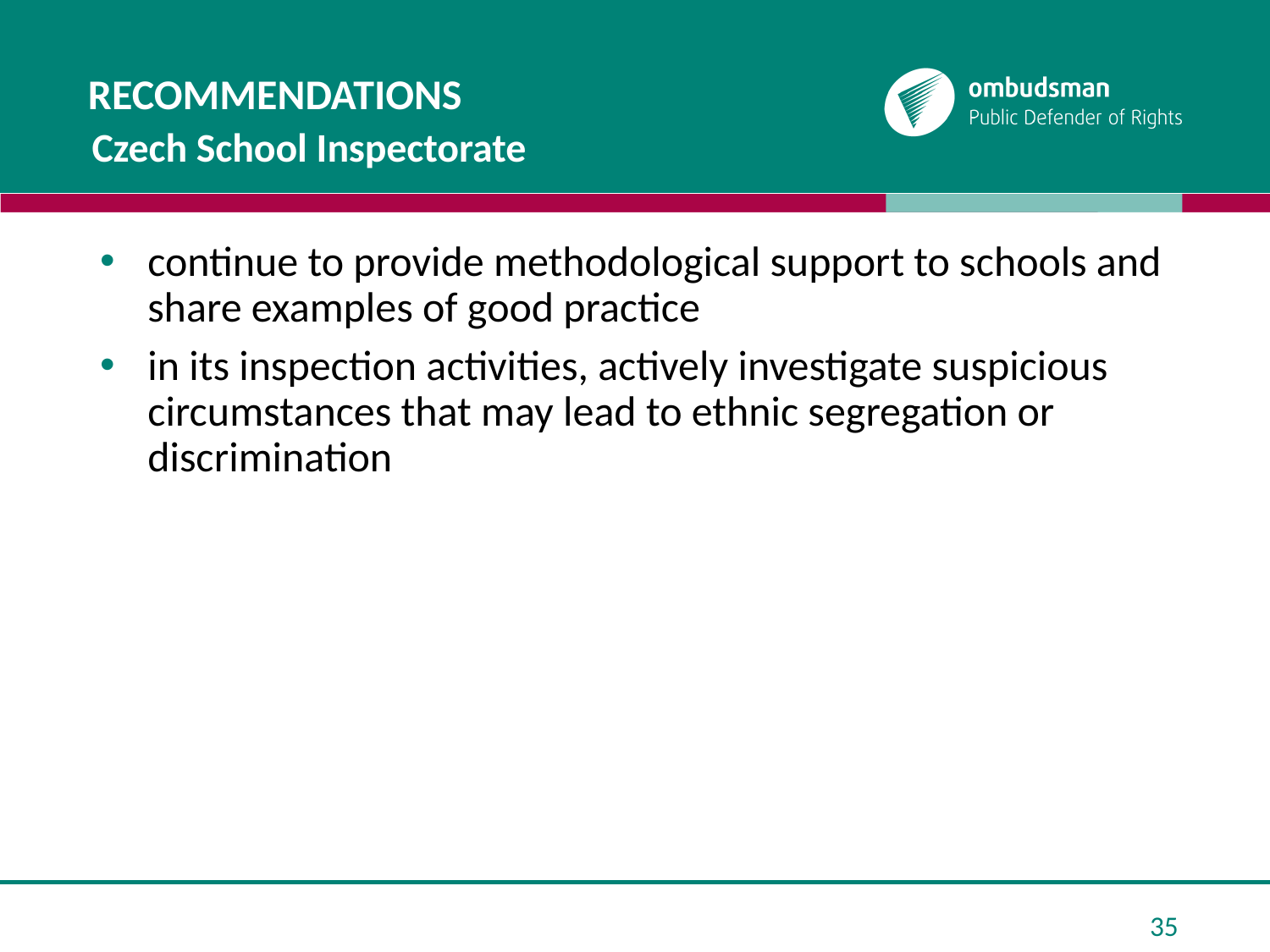

# Recommendations
Czech School Inspectorate
continue to provide methodological support to schools and share examples of good practice
in its inspection activities, actively investigate suspicious circumstances that may lead to ethnic segregation or discrimination

35